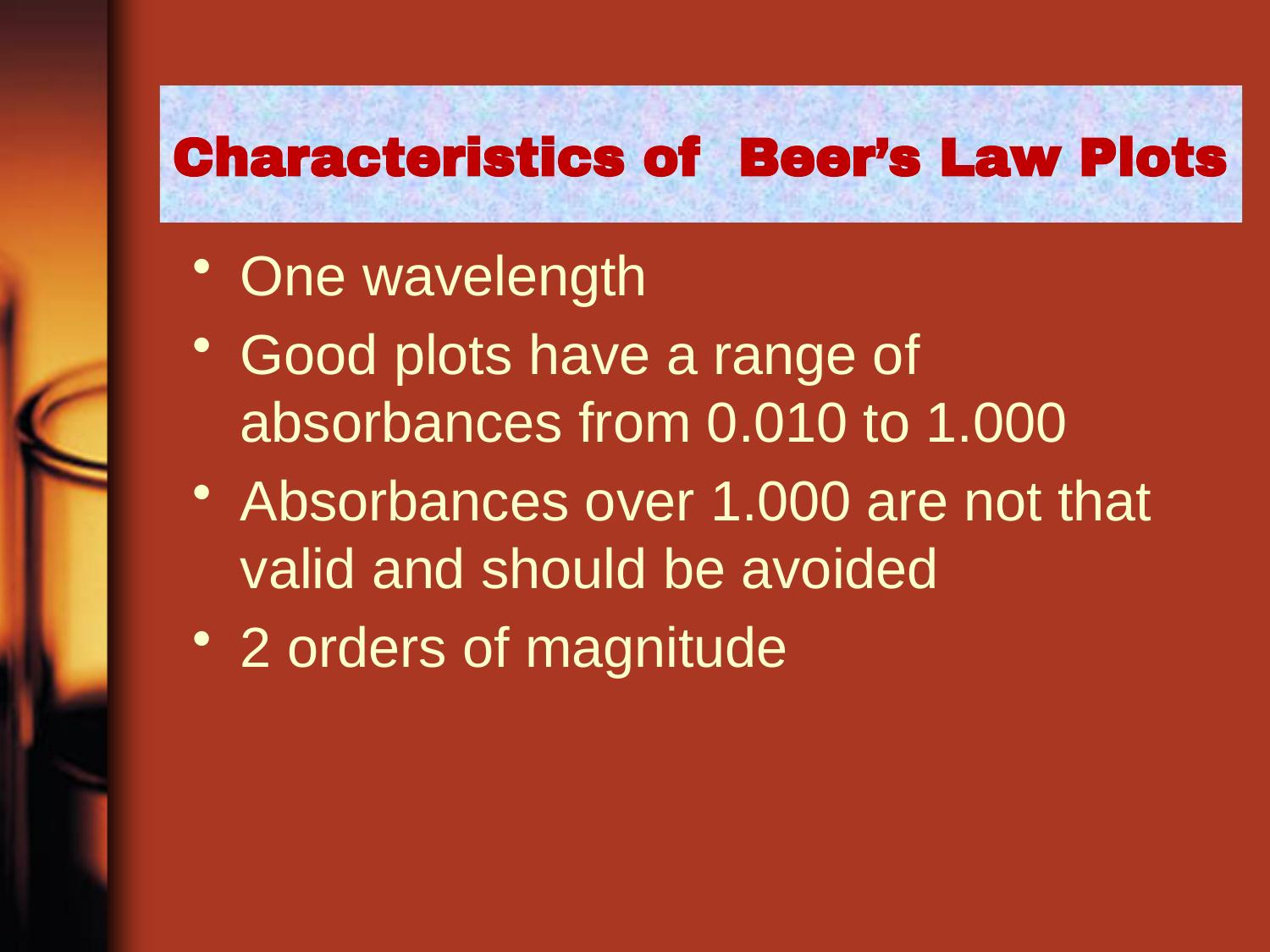

# Characteristics of  Beer’s Law Plots
One wavelength
Good plots have a range of absorbances from 0.010 to 1.000
Absorbances over 1.000 are not that valid and should be avoided
2 orders of magnitude